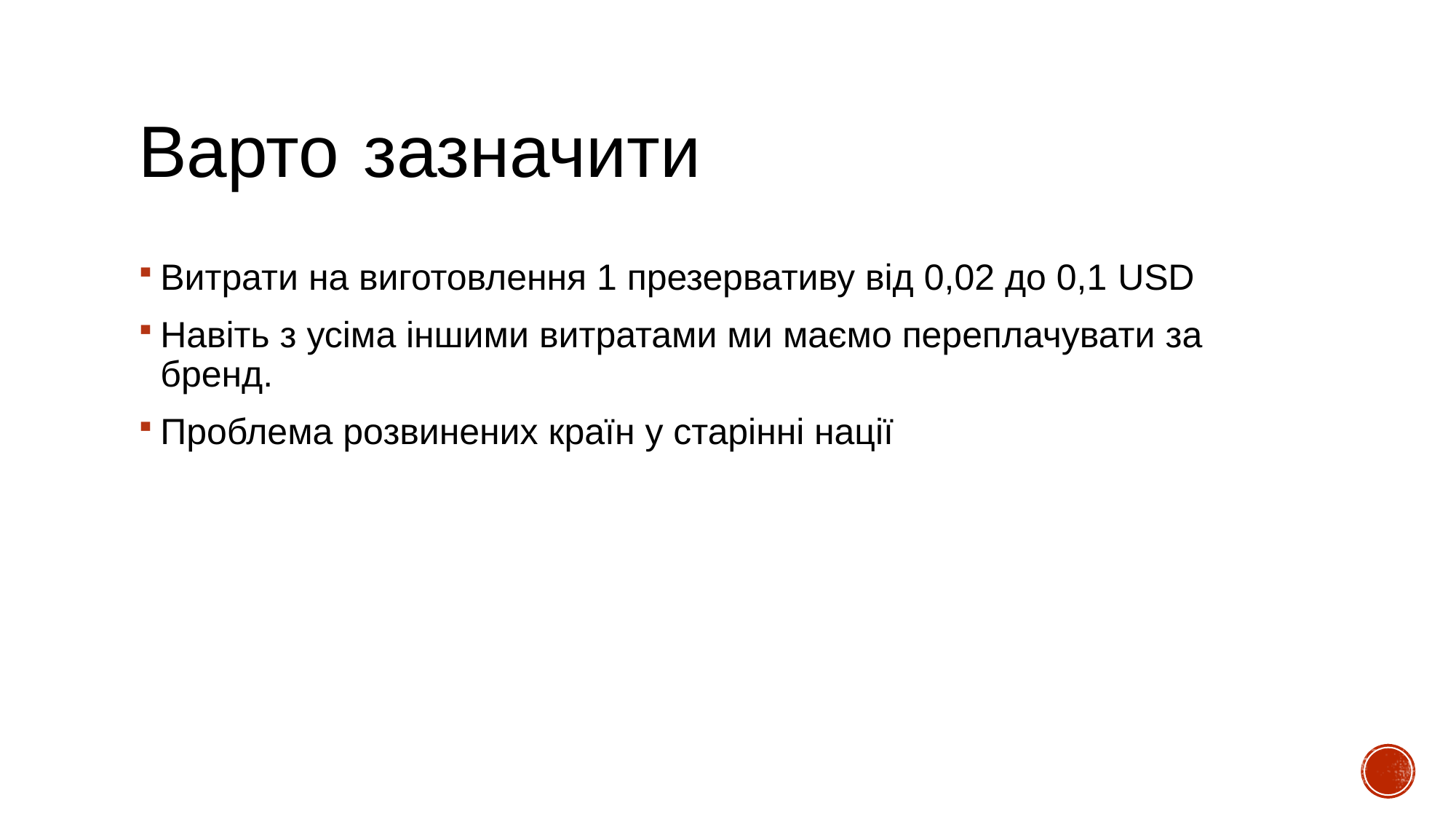

# Варто зазначити
Витрати на виготовлення 1 презервативу від 0,02 до 0,1 USD
Навіть з усіма іншими витратами ми маємо переплачувати за бренд.
Проблема розвинених країн у старінні нації